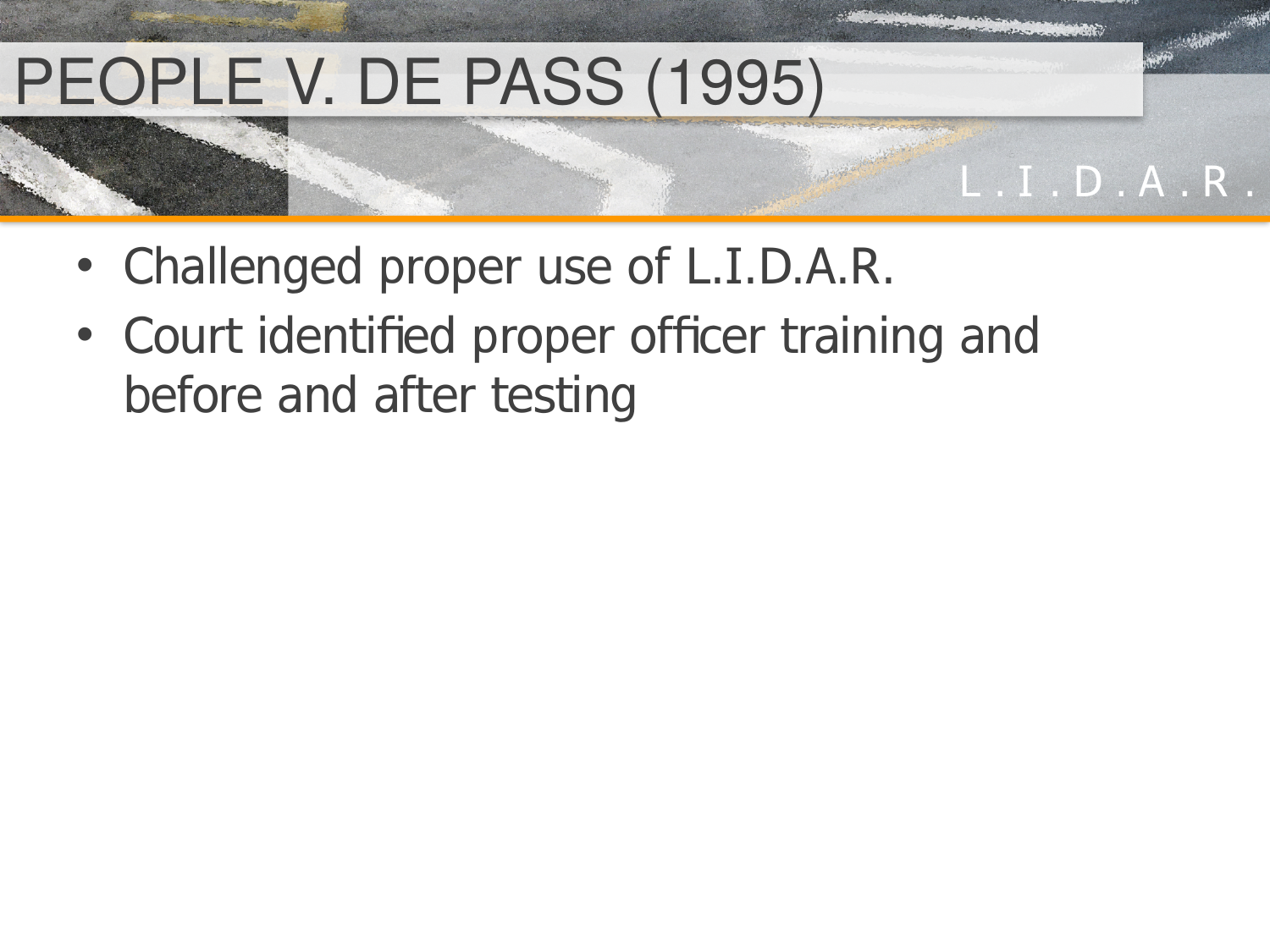

# PEOPLE V. DE PASS (1995)
Challenged proper use of L.I.D.A.R.
Court identified proper officer training and before and after testing